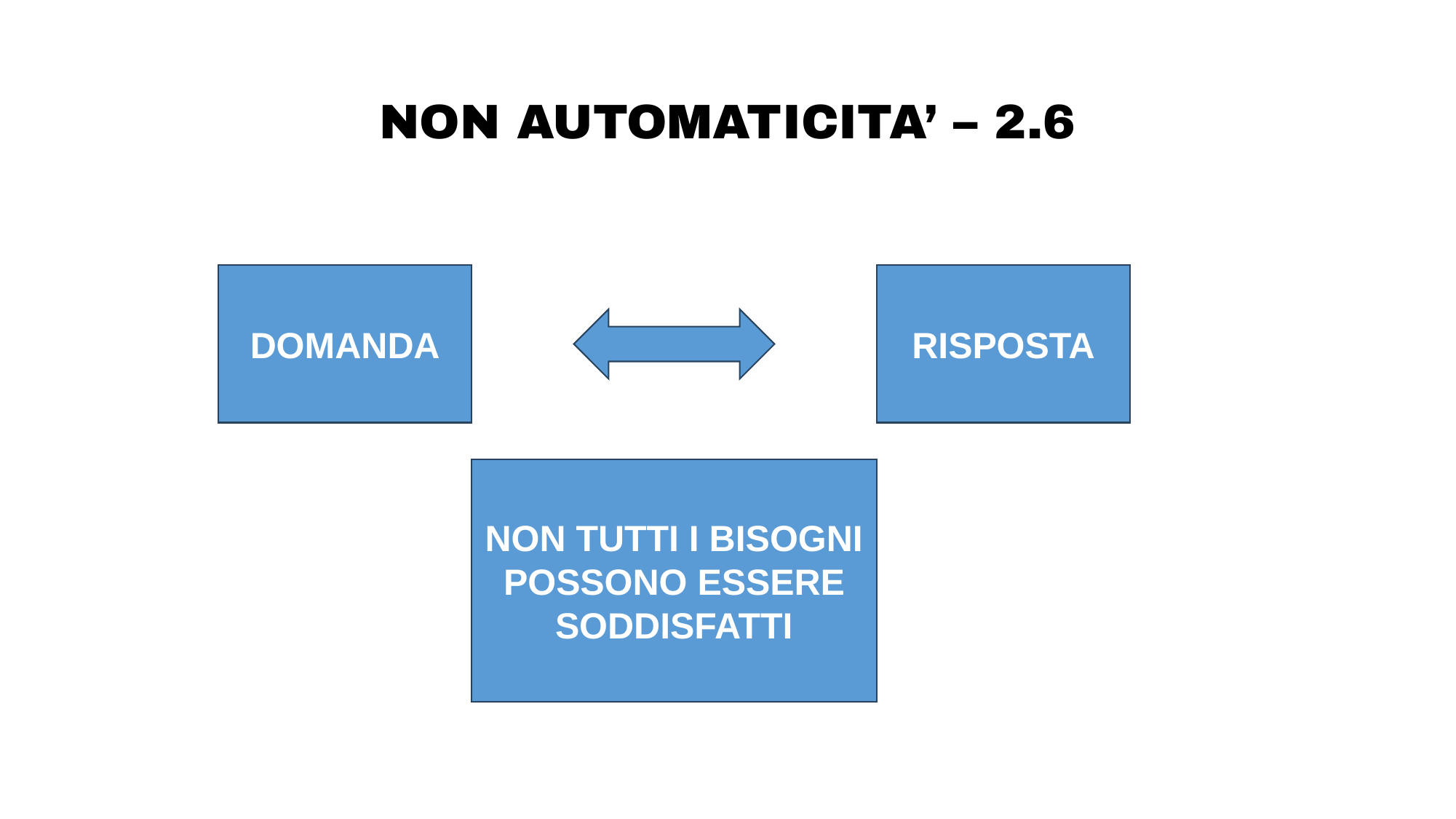

# NON AUTOMATICITA’ – 2.6

DOMANDA
RISPOSTA

NON TUTTI I BISOGNI POSSONO ESSERE SODDISFATTI